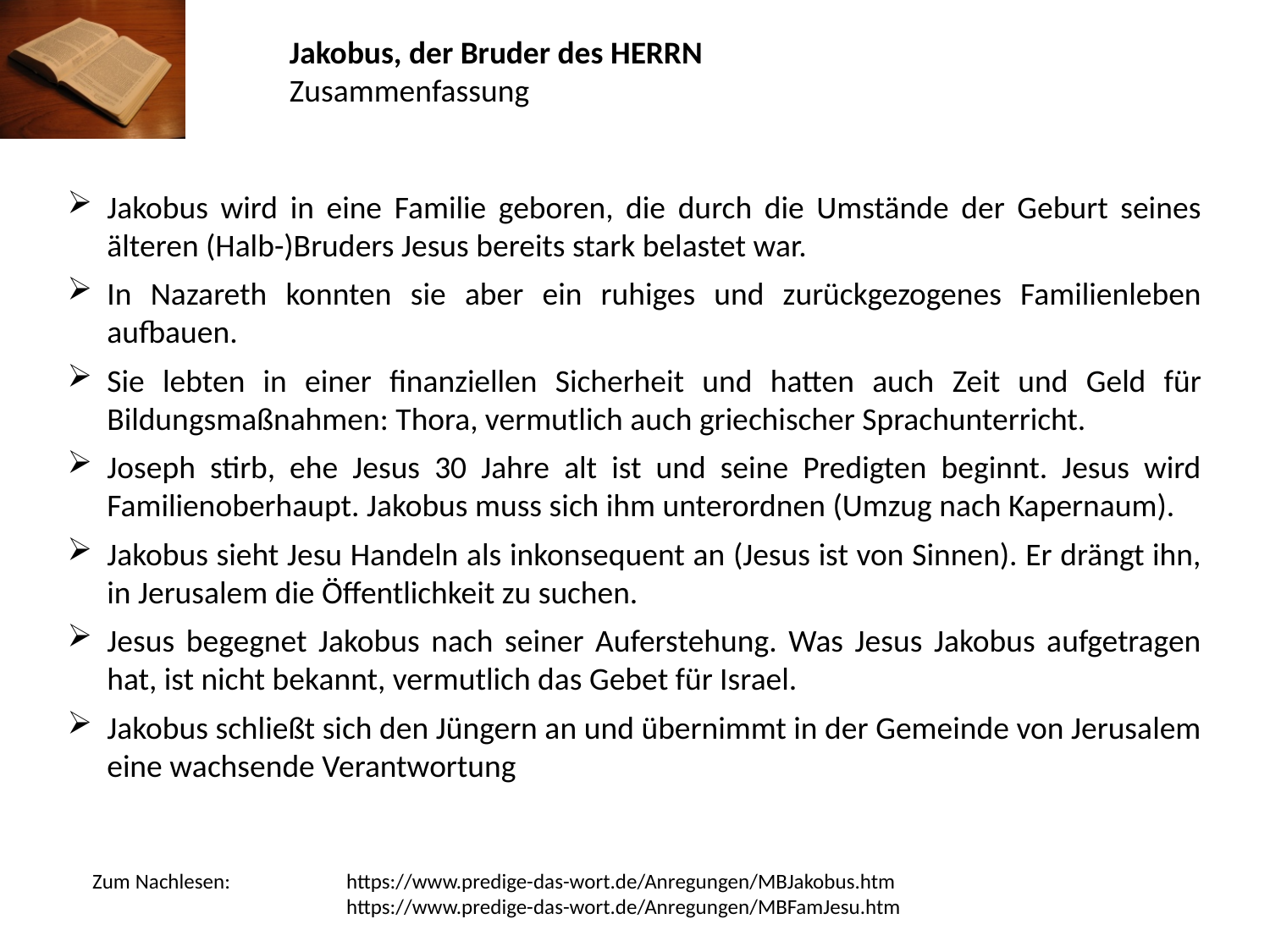

Jakobus, der Bruder des HERRN
Zusammenfassung
Jakobus wird in eine Familie geboren, die durch die Umstände der Geburt seines älteren (Halb-)Bruders Jesus bereits stark belastet war.
In Nazareth konnten sie aber ein ruhiges und zurückgezogenes Familienleben aufbauen.
Sie lebten in einer finanziellen Sicherheit und hatten auch Zeit und Geld für Bildungsmaßnahmen: Thora, vermutlich auch griechischer Sprachunterricht.
Joseph stirb, ehe Jesus 30 Jahre alt ist und seine Predigten beginnt. Jesus wird Familienoberhaupt. Jakobus muss sich ihm unterordnen (Umzug nach Kapernaum).
Jakobus sieht Jesu Handeln als inkonsequent an (Jesus ist von Sinnen). Er drängt ihn, in Jerusalem die Öffentlichkeit zu suchen.
Jesus begegnet Jakobus nach seiner Auferstehung. Was Jesus Jakobus aufgetragen hat, ist nicht bekannt, vermutlich das Gebet für Israel.
Jakobus schließt sich den Jüngern an und übernimmt in der Gemeinde von Jerusalem eine wachsende Verantwortung